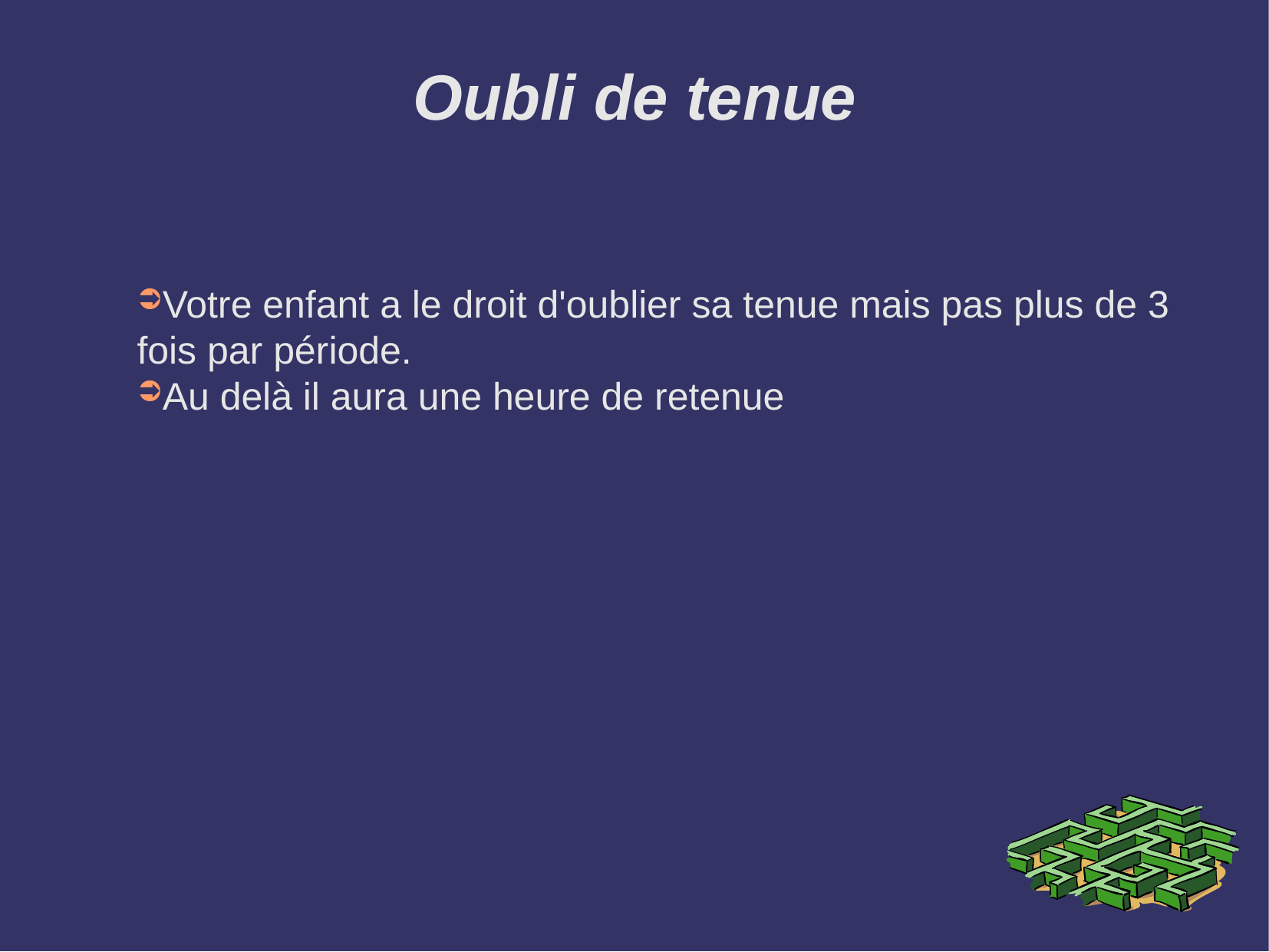

Oubli de tenue
Votre enfant a le droit d'oublier sa tenue mais pas plus de 3 fois par période.
Au delà il aura une heure de retenue